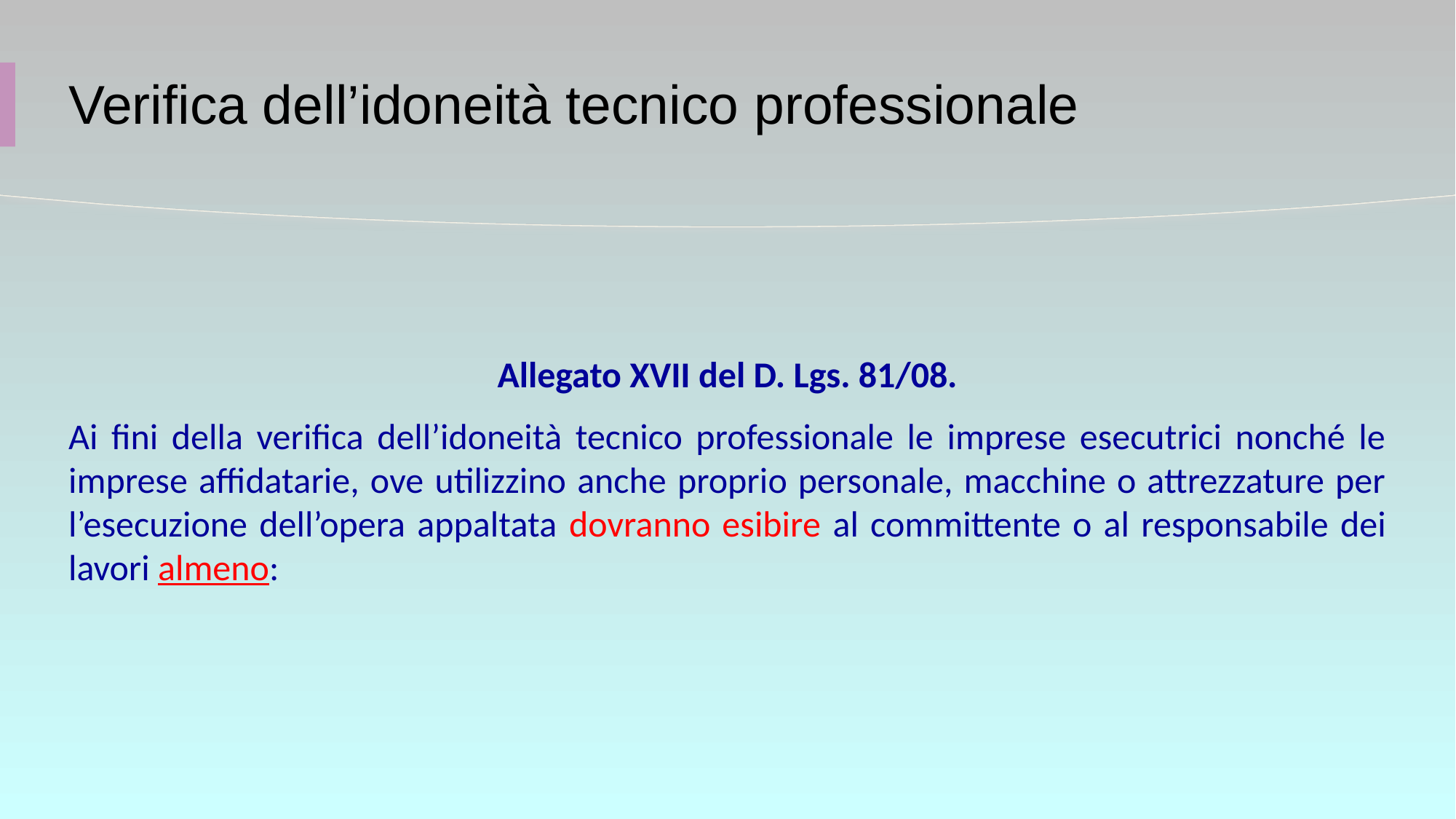

# Verifica dell’idoneità tecnico professionale

Allegato XVII del D. Lgs. 81/08.
Ai fini della verifica dell’idoneità tecnico professionale le imprese esecutrici nonché le imprese affidatarie, ove utilizzino anche proprio personale, macchine o attrezzature per l’esecuzione dell’opera appaltata dovranno esibire al committente o al responsabile dei lavori almeno: